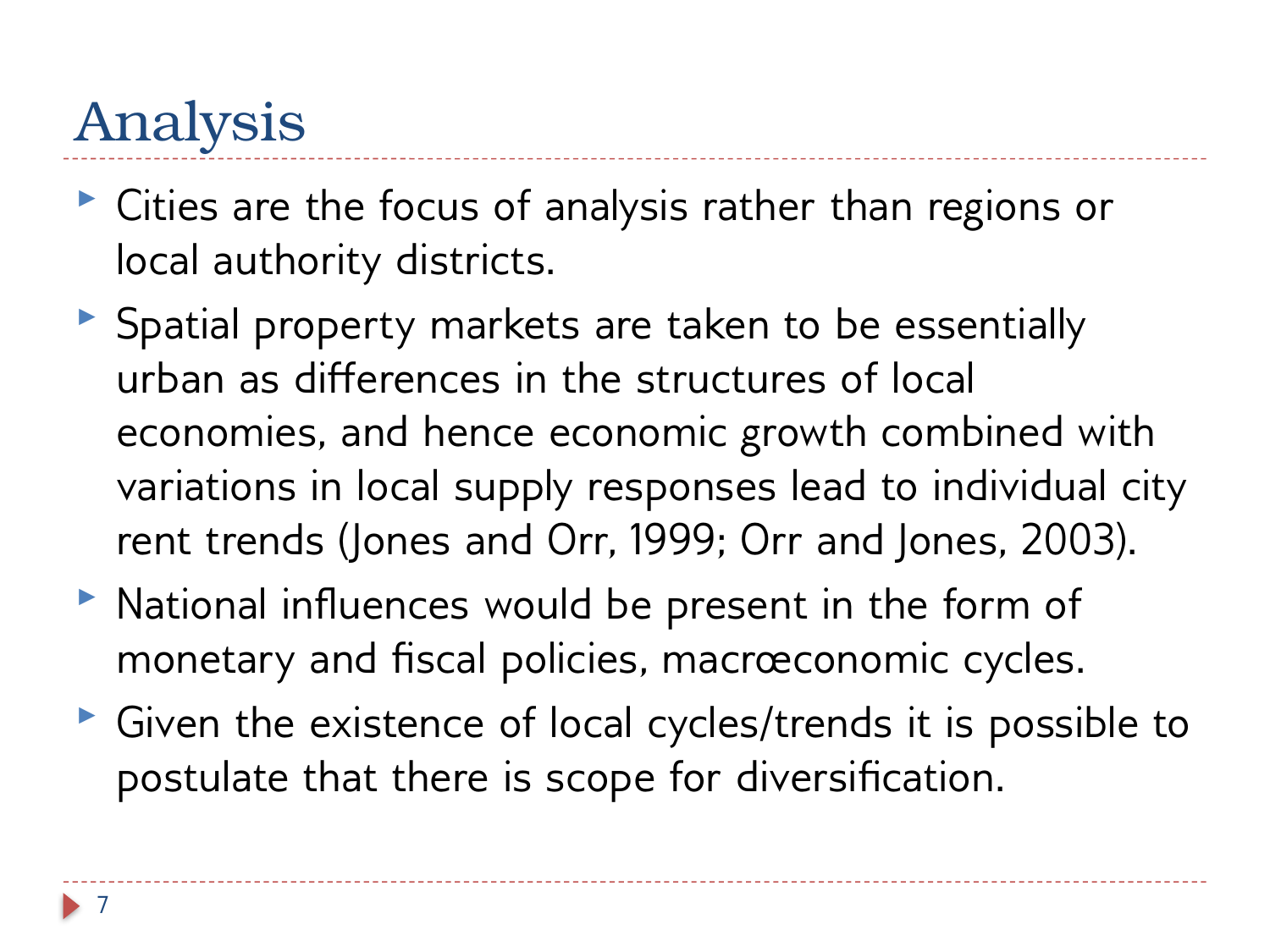

# Analysis
Cities are the focus of analysis rather than regions or local authority districts.
Spatial property markets are taken to be essentially urban as differences in the structures of local economies, and hence economic growth combined with variations in local supply responses lead to individual city rent trends (Jones and Orr, 1999; Orr and Jones, 2003).
National influences would be present in the form of monetary and fiscal policies, macroeconomic cycles.
Given the existence of local cycles/trends it is possible to postulate that there is scope for diversification.
7